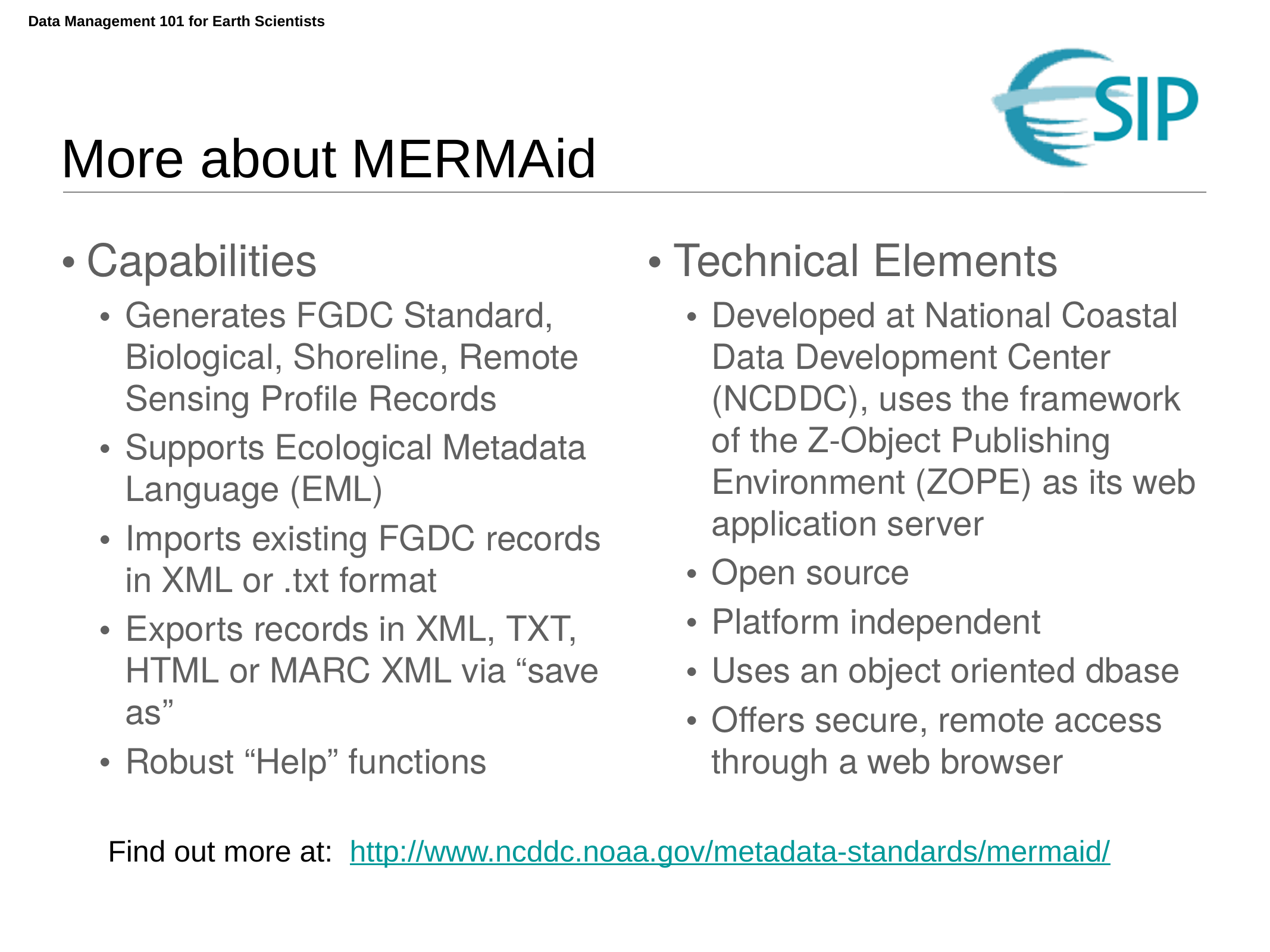

# More about MERMAid
Capabilities
Generates FGDC Standard, Biological, Shoreline, Remote Sensing Profile Records
Supports Ecological Metadata Language (EML)
Imports existing FGDC records in XML or .txt format
Exports records in XML, TXT, HTML or MARC XML via “save as”
Robust “Help” functions
Technical Elements
Developed at National Coastal Data Development Center (NCDDC), uses the framework of the Z-Object Publishing Environment (ZOPE) as its web application server
Open source
Platform independent
Uses an object oriented dbase
Offers secure, remote access through a web browser
Find out more at:  http://www.ncddc.noaa.gov/metadata-standards/mermaid/